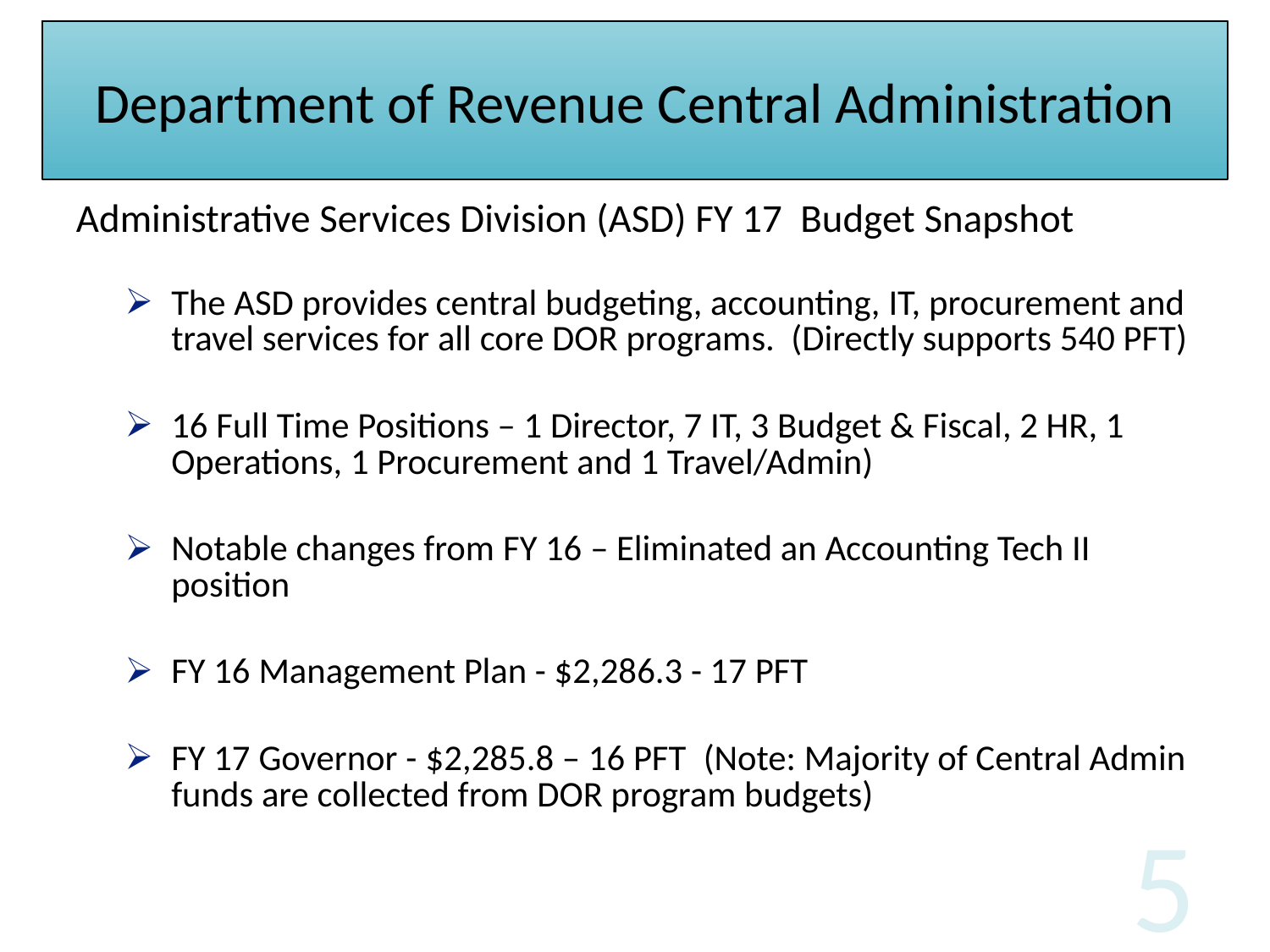

Alaska Department of Revenue
2015 Performance Snapshot
Department of Revenue Central Administration

Administrative Services Division (ASD) FY 17  Budget Snapshot

The ASD provides central budgeting, accounting, IT, procurement and travel services for all core DOR programs.  (Directly supports 540 PFT)

16 Full Time Positions – 1 Director, 7 IT, 3 Budget & Fiscal, 2 HR, 1 Operations, 1 Procurement and 1 Travel/Admin)

Notable changes from FY 16 – Eliminated an Accounting Tech II position

FY 16 Management Plan - $2,286.3 - 17 PFT

FY 17 Governor - $2,285.8 – 16 PFT  (Note: Majority of Central Admin funds are collected from DOR program budgets)

5